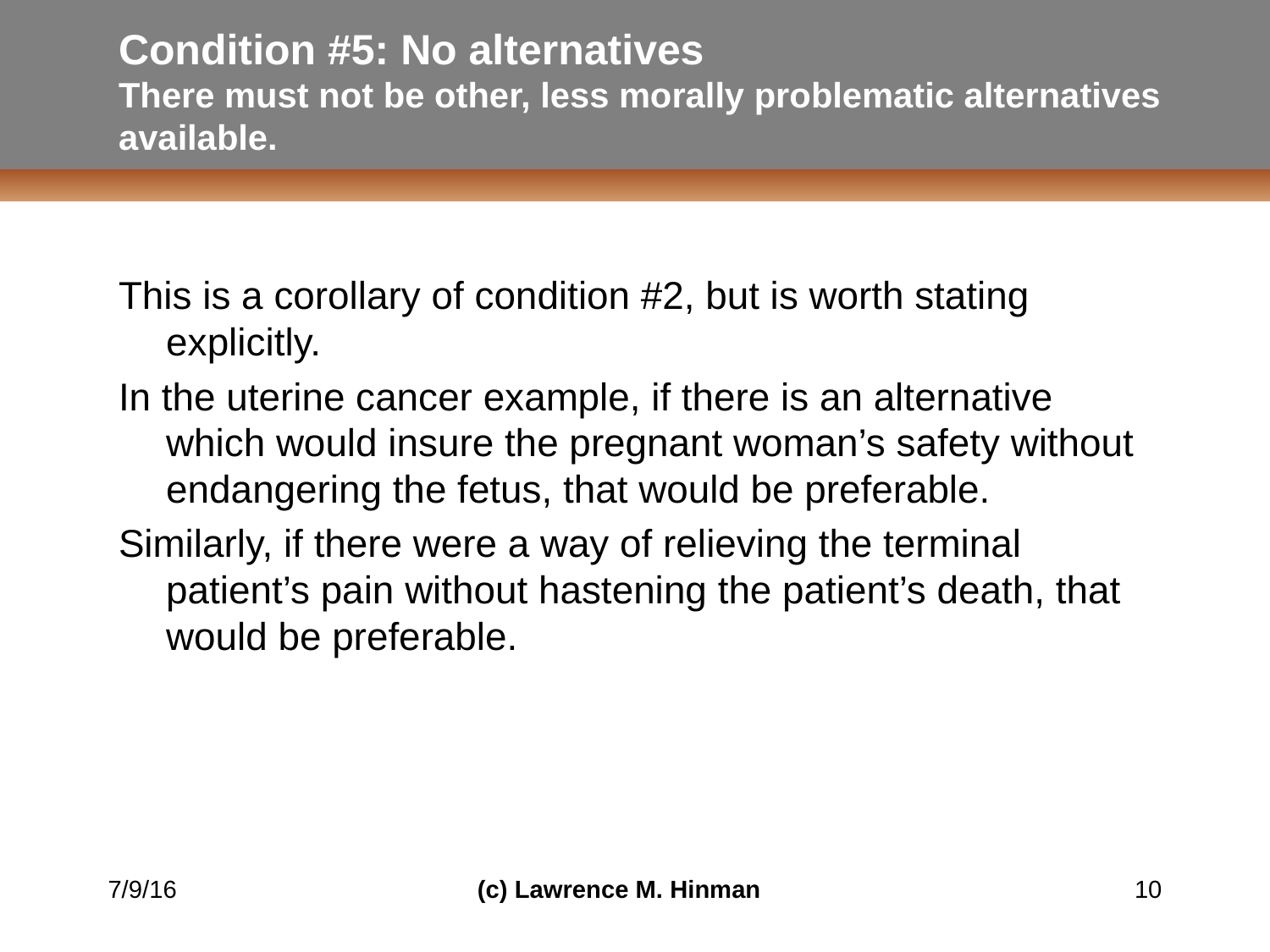

# Condition #5: No alternatives There must not be other, less morally problematic alternatives available.
This is a corollary of condition #2, but is worth stating explicitly.
In the uterine cancer example, if there is an alternative which would insure the pregnant woman’s safety without endangering the fetus, that would be preferable.
Similarly, if there were a way of relieving the terminal patient’s pain without hastening the patient’s death, that would be preferable.
7/9/16
(c) Lawrence M. Hinman
10